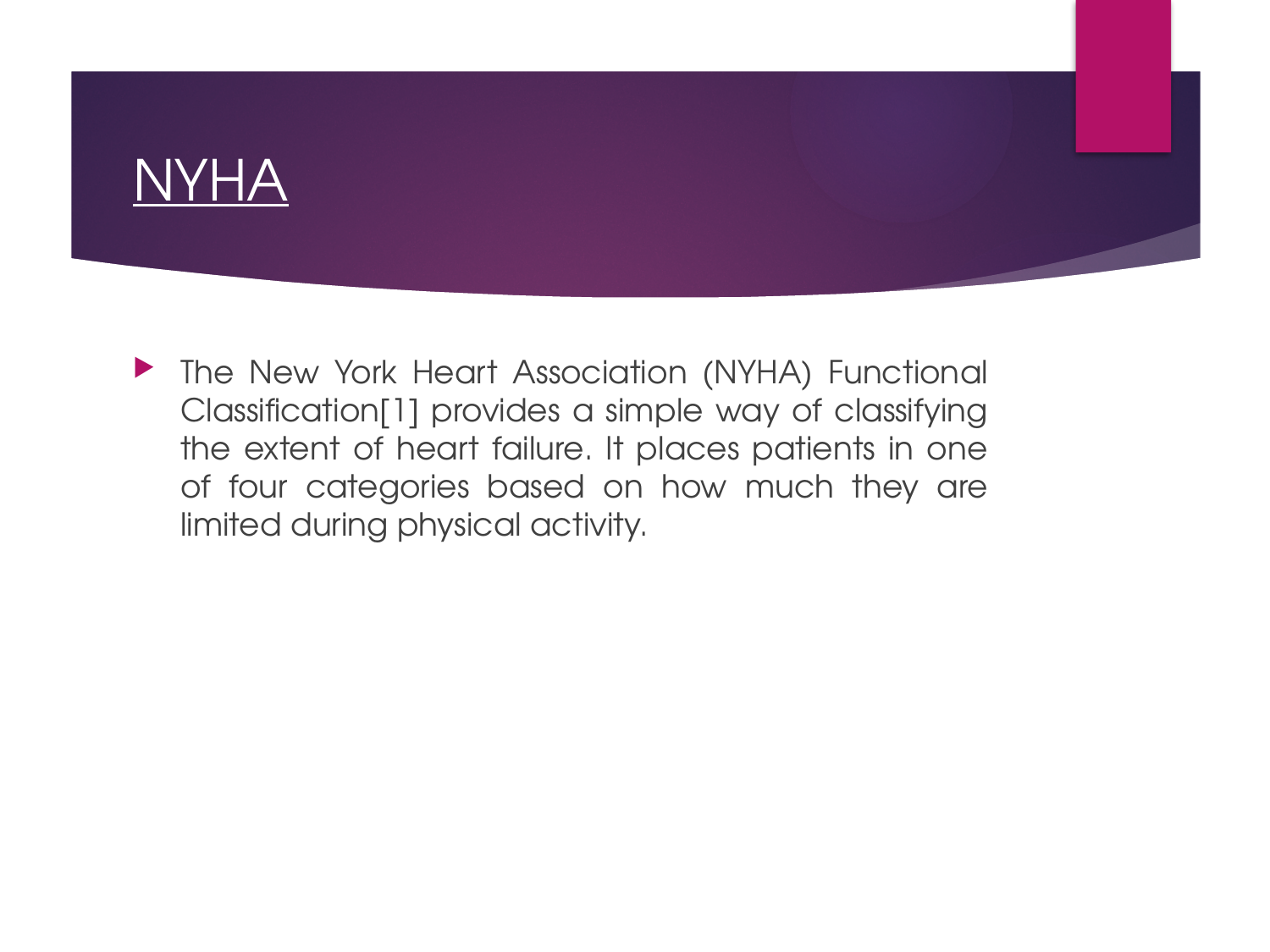

# NYHA
The New York Heart Association (NYHA) Functional Classification[1] provides a simple way of classifying the extent of heart failure. It places patients in one of four categories based on how much they are limited during physical activity.